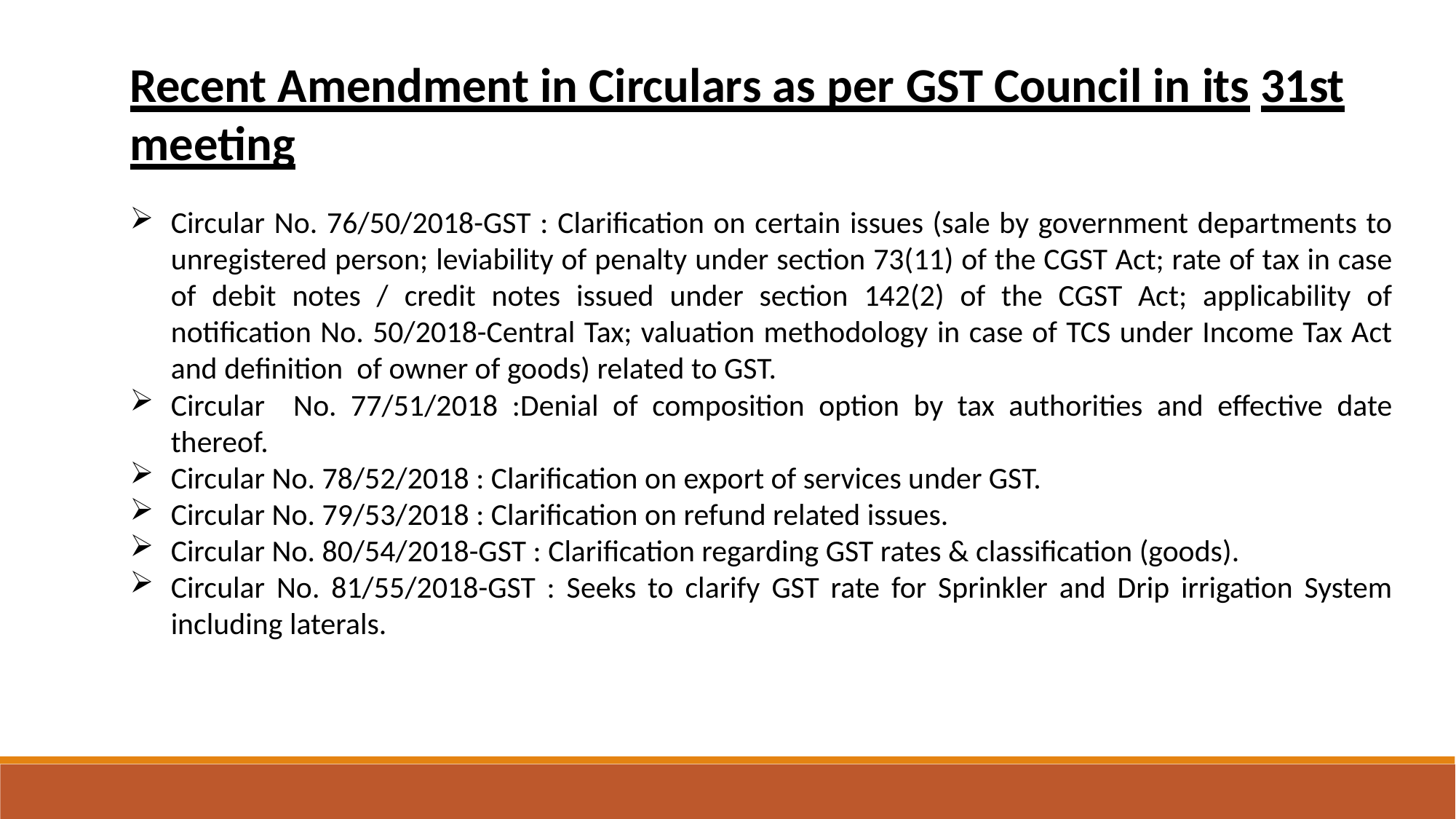

Recent Amendment in Circulars as per GST Council in its 31st meeting

Circular No. 76/50/2018-GST : Clarification on certain issues (sale by government departments to unregistered person; leviability of penalty under section 73(11) of the CGST Act; rate of tax in case of debit notes / credit notes issued under section 142(2) of the CGST Act; applicability of notification No. 50/2018-Central Tax; valuation methodology in case of TCS under Income Tax Act and definition  of owner of goods) related to GST.
Circular  No. 77/51/2018 :Denial of composition option by tax authorities and effective date thereof.
Circular No. 78/52/2018 : Clarification on export of services under GST.
Circular No. 79/53/2018 : Clarification on refund related issues.
Circular No. 80/54/2018-GST : Clarification regarding GST rates & classification (goods).
Circular No. 81/55/2018-GST : Seeks to clarify GST rate for Sprinkler and Drip irrigation System including laterals.